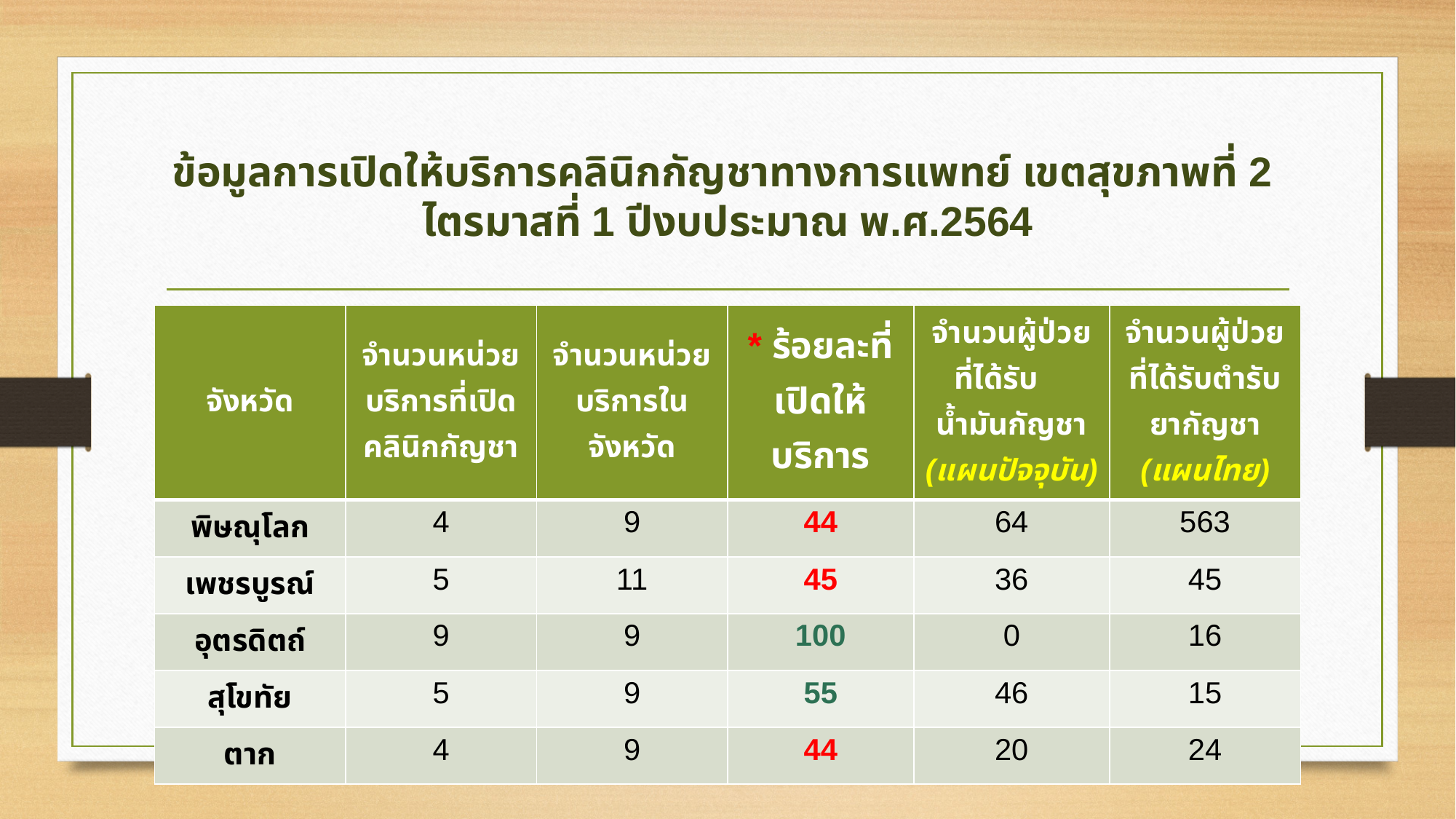

# ข้อมูลการเปิดให้บริการคลินิกกัญชาทางการแพทย์ เขตสุขภาพที่ 2 ไตรมาสที่ 1 ปีงบประมาณ พ.ศ.2564
| จังหวัด | จำนวนหน่วยบริการที่เปิดคลินิกกัญชา | จำนวนหน่วยบริการในจังหวัด | \* ร้อยละที่เปิดให้บริการ | จำนวนผู้ป่วยที่ได้รับ น้ำมันกัญชา (แผนปัจจุบัน) | จำนวนผู้ป่วยที่ได้รับตำรับยากัญชา (แผนไทย) |
| --- | --- | --- | --- | --- | --- |
| พิษณุโลก | 4 | 9 | 44 | 64 | 563 |
| เพชรบูรณ์ | 5 | 11 | 45 | 36 | 45 |
| อุตรดิตถ์ | 9 | 9 | 100 | 0 | 16 |
| สุโขทัย | 5 | 9 | 55 | 46 | 15 |
| ตาก | 4 | 9 | 44 | 20 | 24 |